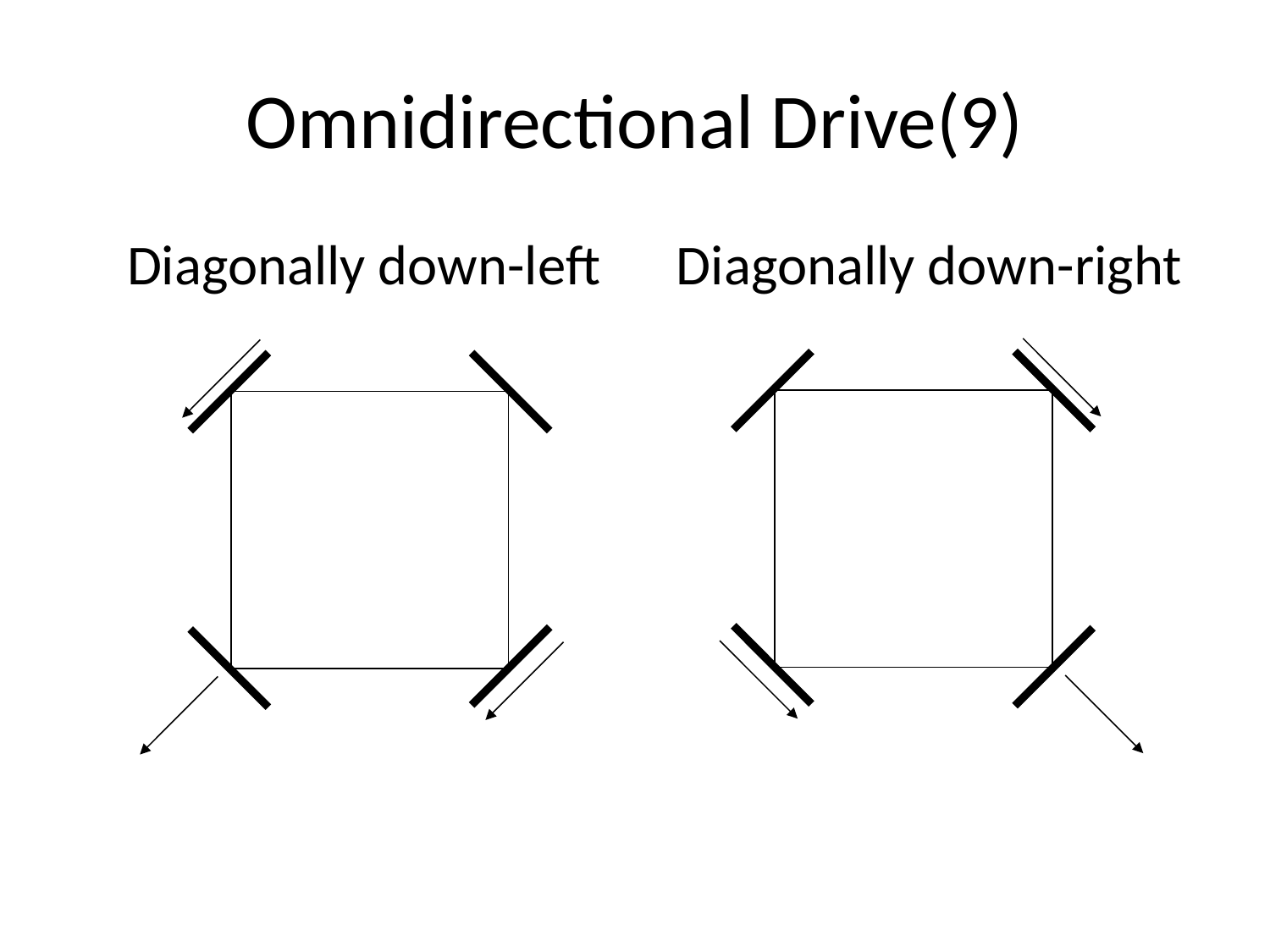

# Omnidirectional Drive(9)
    Diagonally down-left      Diagonally down-right